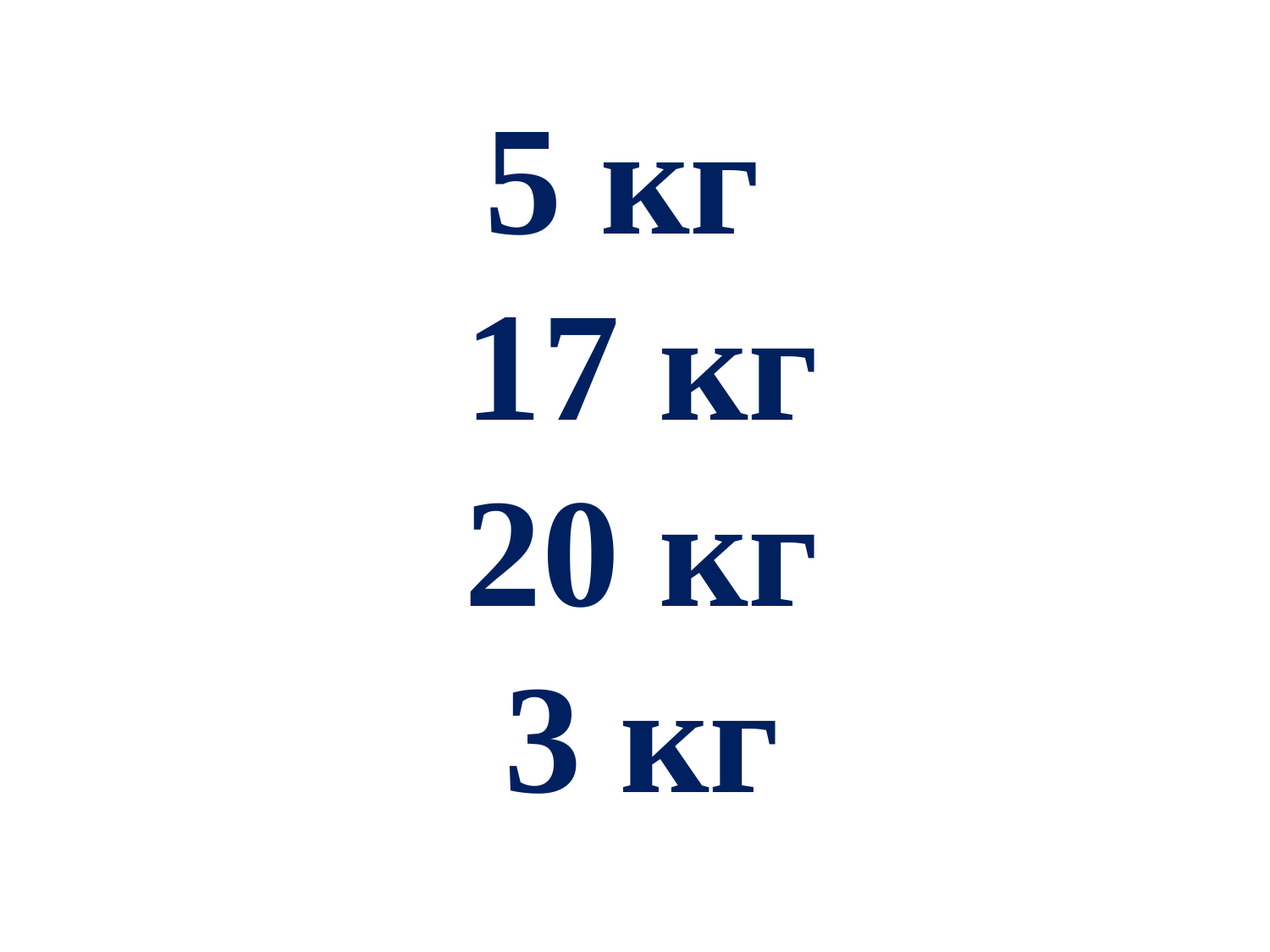

# 5 кг 17 кг 20 кг 3 кг